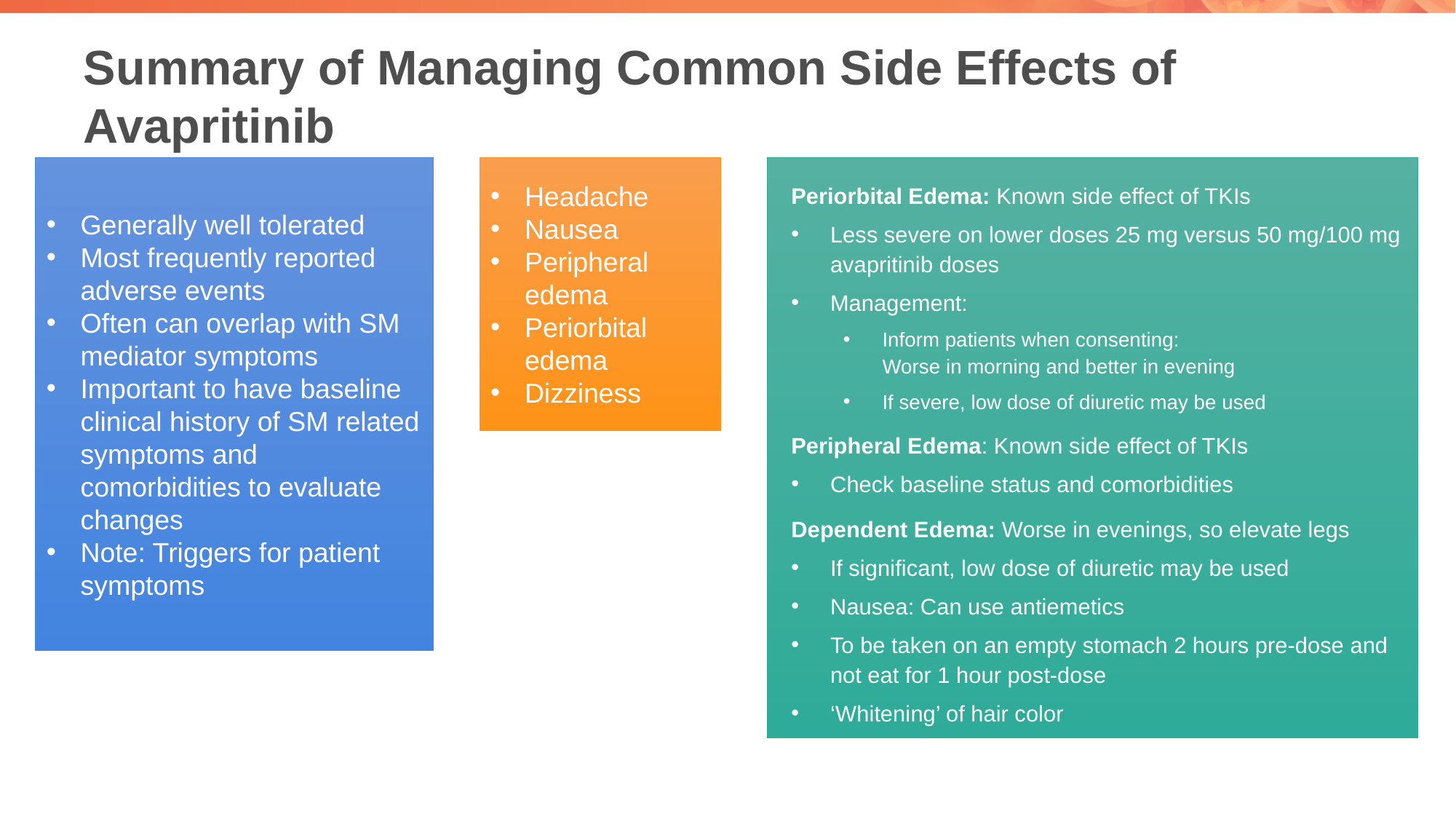

# Summary of Managing Common Side Effects of Avapritinib
Generally well tolerated
Most frequently reported adverse events
Often can overlap with SM mediator symptoms
Important to have baseline clinical history of SM related symptoms and comorbidities to evaluate changes
Note: Triggers for patient symptoms
Headache
Nausea
Peripheral edema
Periorbital edema
Dizziness
Periorbital Edema: Known side effect of TKIs
Less severe on lower doses 25 mg versus 50 mg/100 mg avapritinib doses
Management:
Inform patients when consenting:
Worse in morning and better in evening
If severe, low dose of diuretic may be used
Peripheral Edema: Known side effect of TKIs
Check baseline status and comorbidities
Dependent Edema: Worse in evenings, so elevate legs
If significant, low dose of diuretic may be used
Nausea: Can use antiemetics
To be taken on an empty stomach 2 hours pre-dose and not eat for 1 hour post-dose
‘Whitening’ of hair color